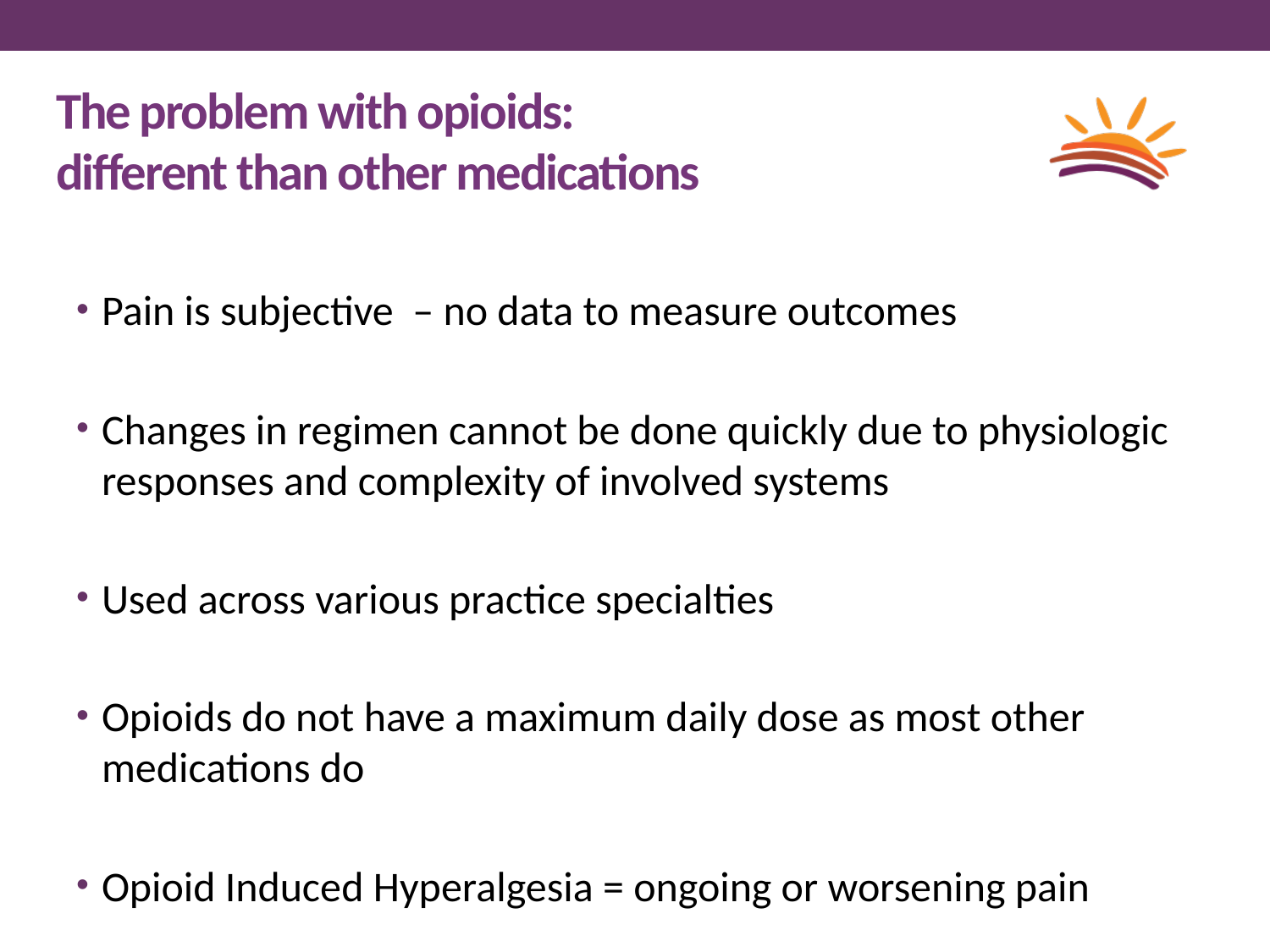

# The problem with opioids: different than other medications
Pain is subjective  – no data to measure outcomes

Changes in regimen cannot be done quickly due to physiologic responses and complexity of involved systems

Used across various practice specialties

Opioids do not have a maximum daily dose as most other medications do

Opioid Induced Hyperalgesia = ongoing or worsening pain